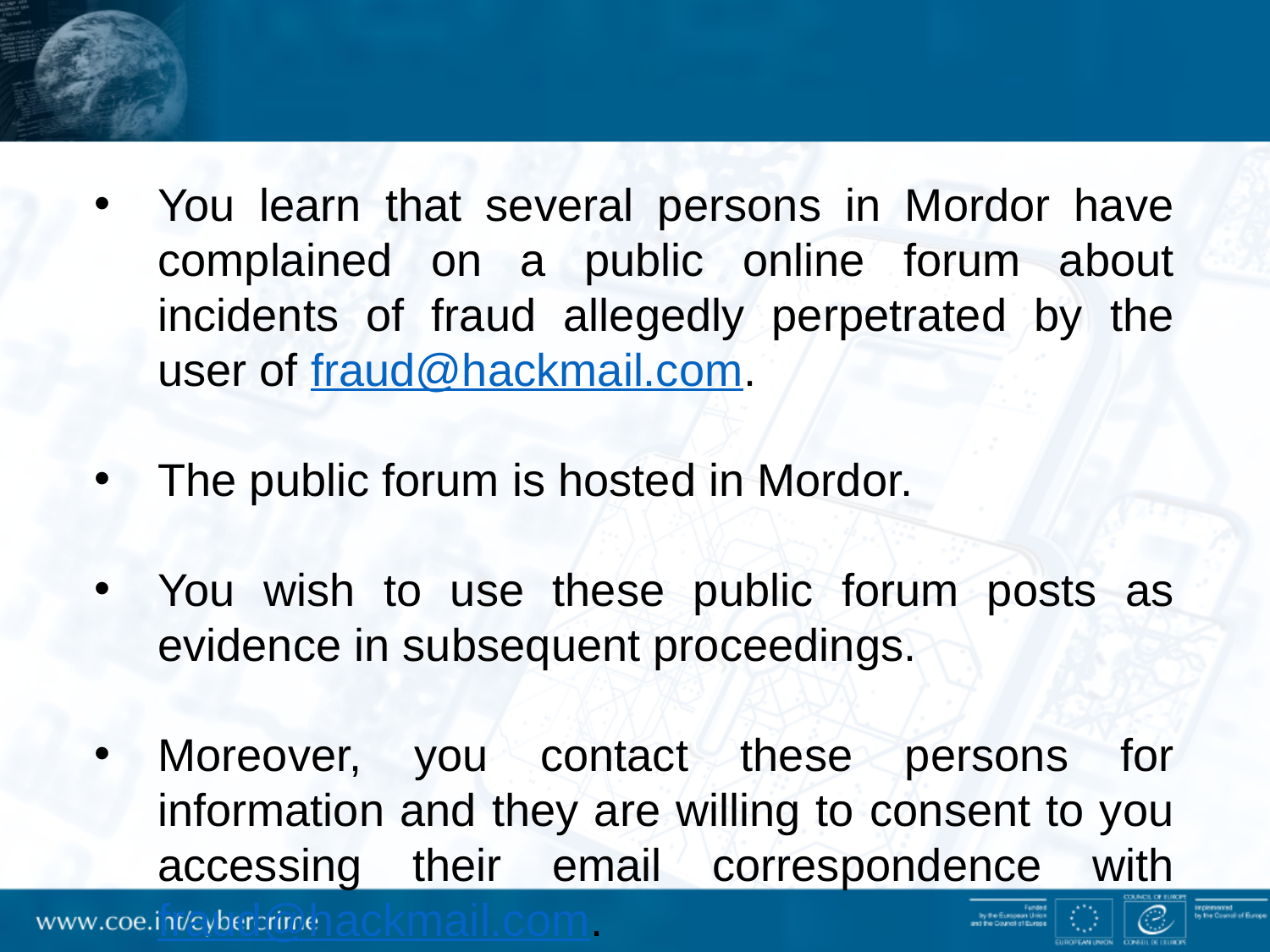

You learn that several persons in Mordor have complained on a public online forum about incidents of fraud allegedly perpetrated by the user of fraud@hackmail.com.

The public forum is hosted in Mordor.

You wish to use these public forum posts as evidence in subsequent proceedings.

Moreover, you contact these persons for information and they are willing to consent to you accessing their email correspondence with fraud@hackmail.com.